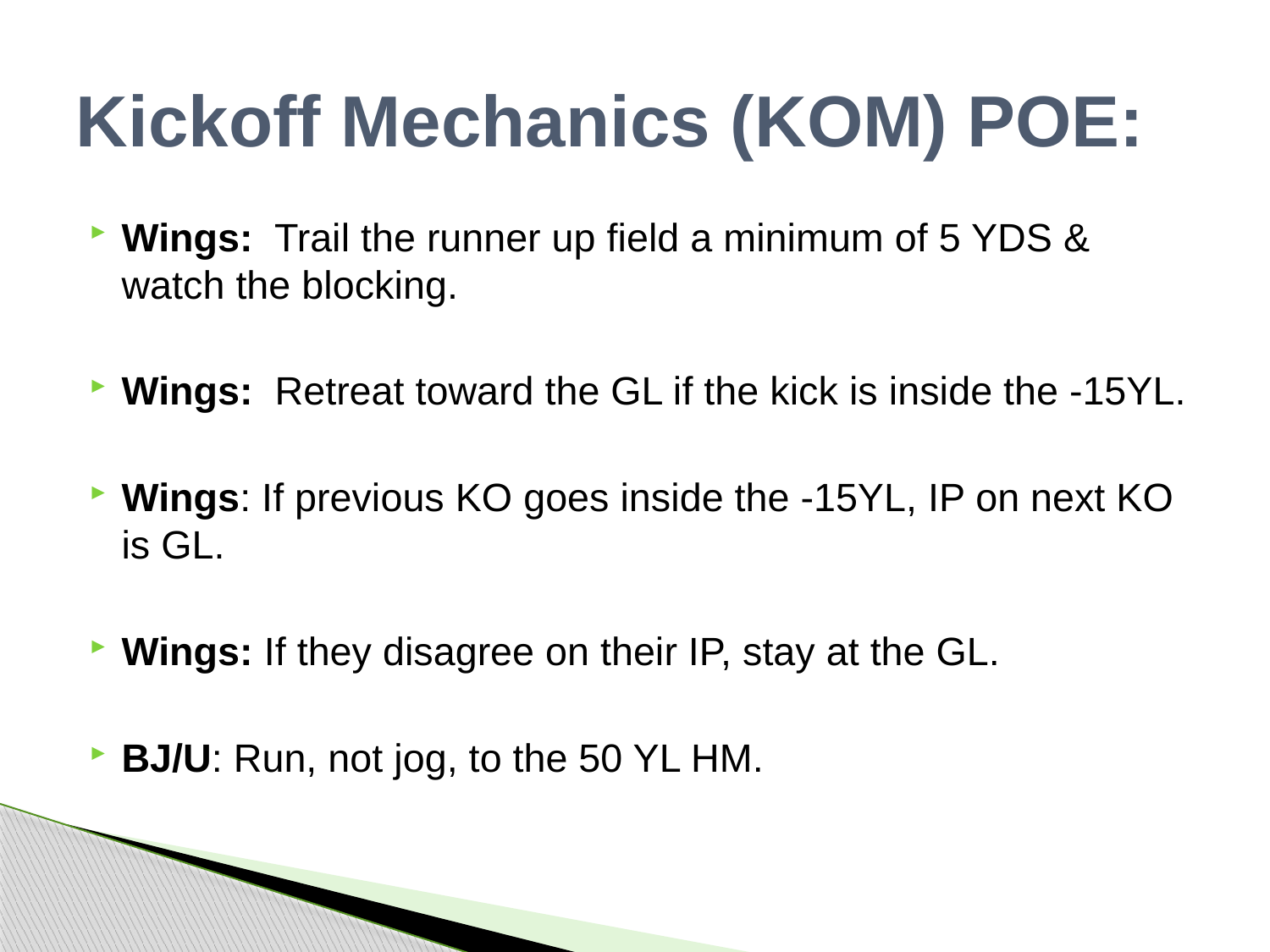

# Kickoff Mechanics (KOM) POE:
Wings:  Trail the runner up field a minimum of 5 YDS & watch the blocking.

Wings:  Retreat toward the GL if the kick is inside the -15YL.

Wings: If previous KO goes inside the -15YL, IP on next KO is GL.

Wings: If they disagree on their IP, stay at the GL.

BJ/U: Run, not jog, to the 50 YL HM.